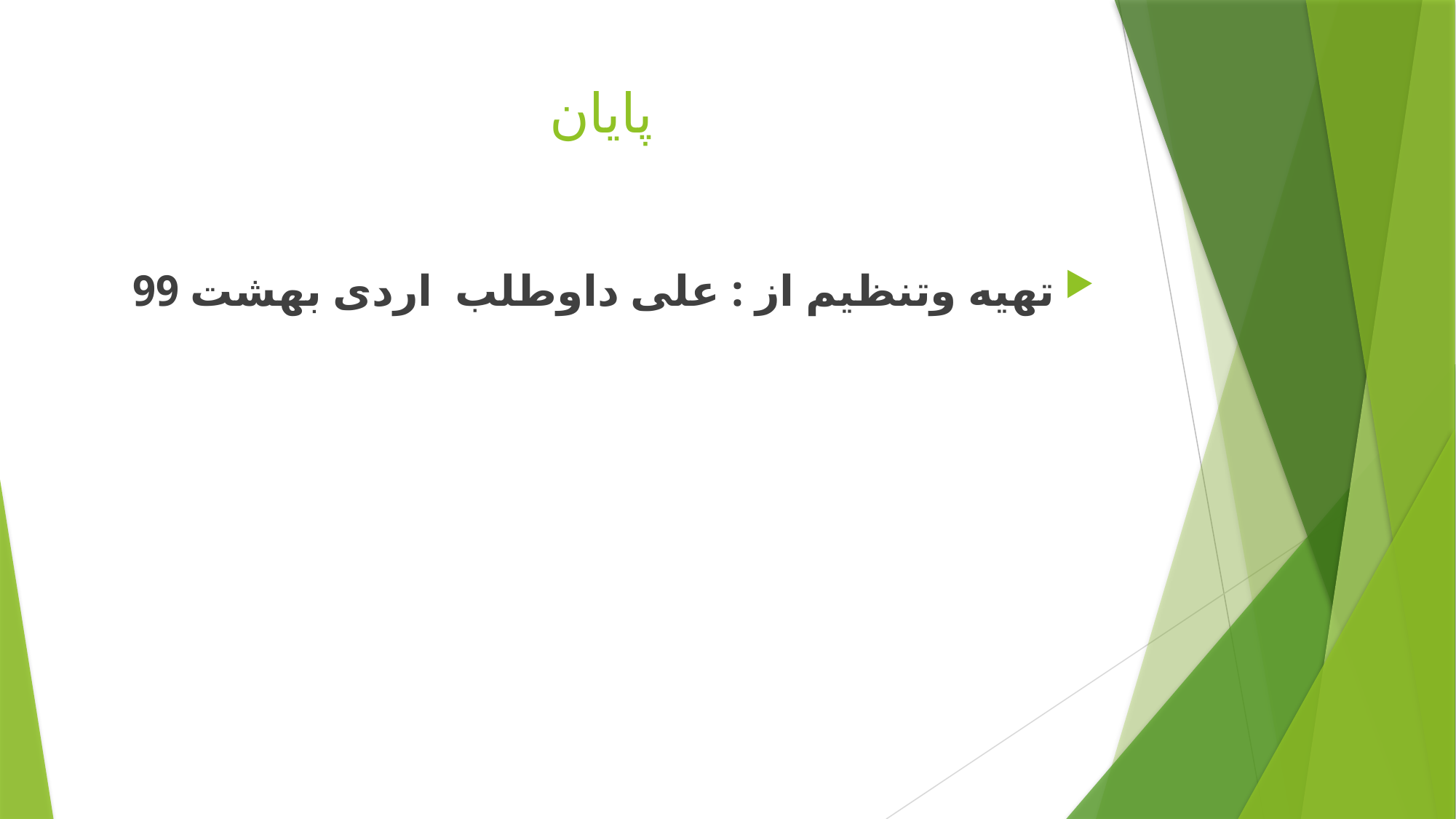

# پایان
تهیه وتنظیم از : علی داوطلب  اردی بهشت 99